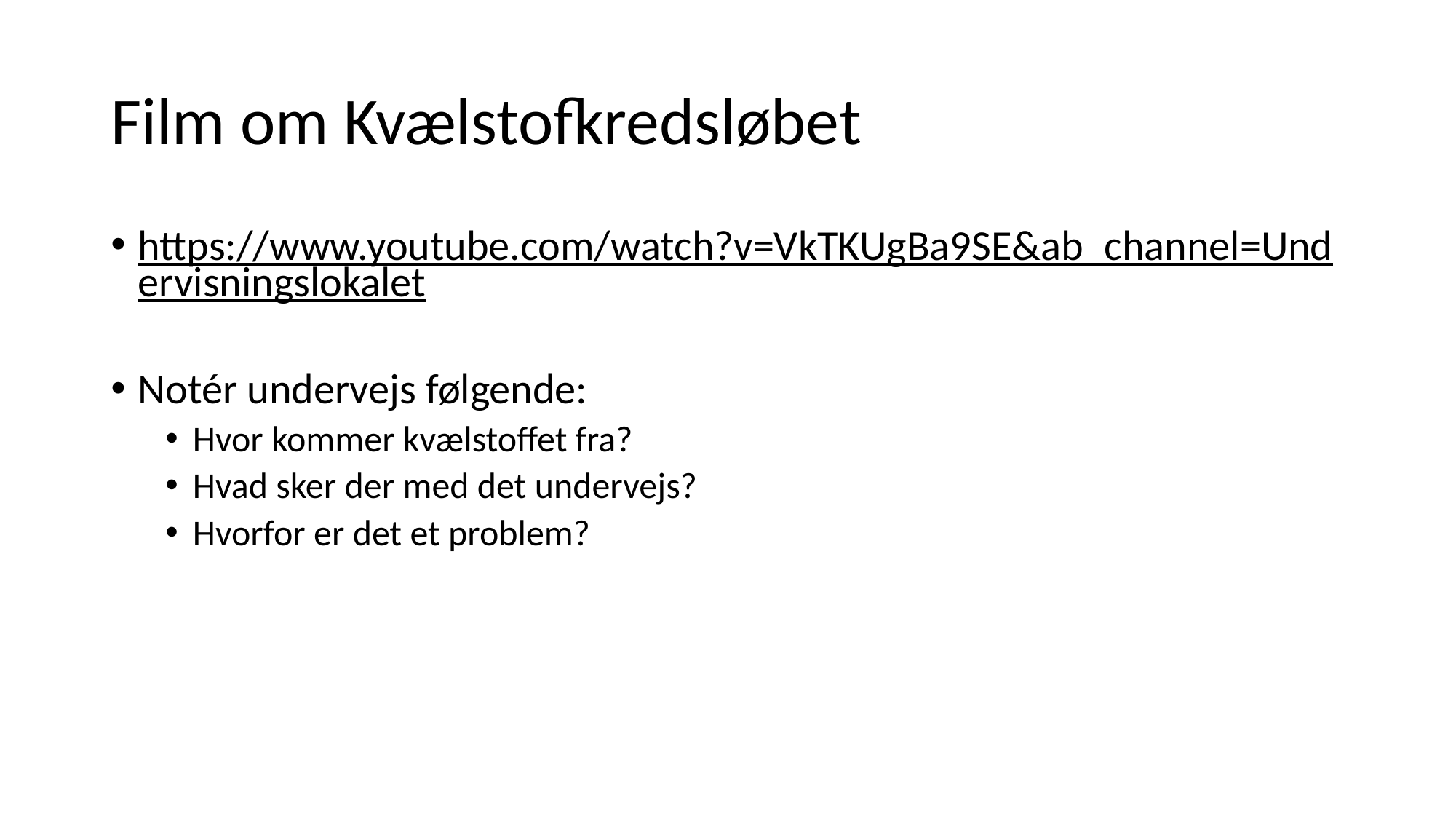

# Film om Kvælstofkredsløbet
https://www.youtube.com/watch?v=VkTKUgBa9SE&ab_channel=Undervisningslokalet
Notér undervejs følgende:
Hvor kommer kvælstoffet fra?
Hvad sker der med det undervejs?
Hvorfor er det et problem?